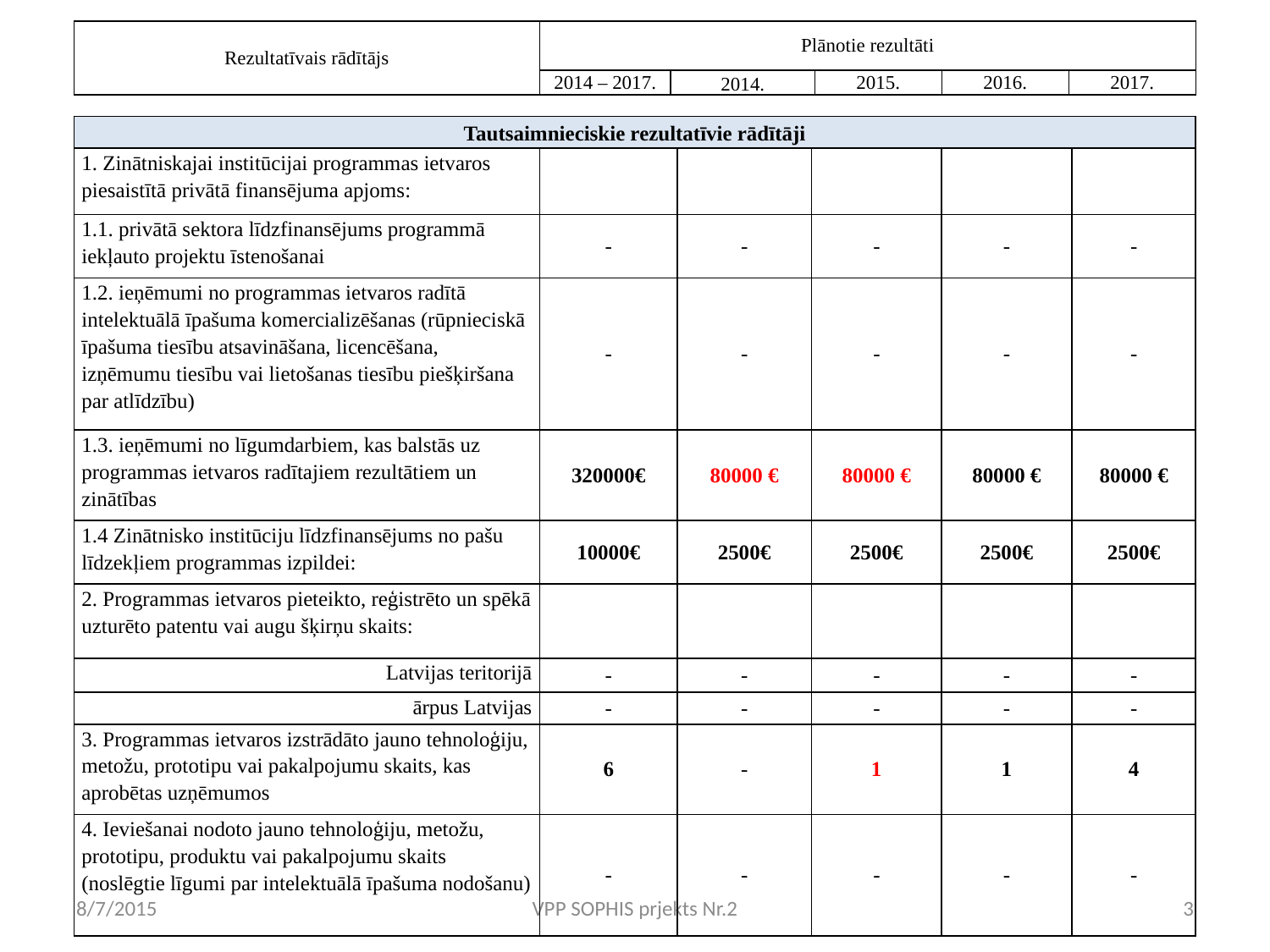

| Rezultatīvais rādītājs | Plānotie rezultāti |  |  |  |  |
| --- | --- | --- | --- | --- | --- |
|  | 2014 – 2017. | 2014. | 2015. | 2016. | 2017. |
| Tautsaimnieciskie rezultatīvie rādītāji |  |  |  |  |  |
| --- | --- | --- | --- | --- | --- |
| 1. Zinātniskajai institūcijai programmas ietvaros piesaistītā privātā finansējuma apjoms: |  |  |  |  |  |
| 1.1. privātā sektora līdzfinansējums programmā iekļauto projektu īstenošanai | - | - | - | - | - |
| 1.2. ieņēmumi no programmas ietvaros radītā intelektuālā īpašuma komercializēšanas (rūpnieciskā īpašuma tiesību atsavināšana, licencēšana, izņēmumu tiesību vai lietošanas tiesību piešķiršana par atlīdzību) | - | - | - | - | - |
| 1.3. ieņēmumi no līgumdarbiem, kas balstās uz programmas ietvaros radītajiem rezultātiem un zinātības | 320000€ | 80000 € | 80000 € | 80000 € | 80000 € |
| 1.4 Zinātnisko institūciju līdzfinansējums no pašu līdzekļiem programmas izpildei: | 10000€ | 2500€ | 2500€ | 2500€ | 2500€ |
| 2. Programmas ietvaros pieteikto, reģistrēto un spēkā uzturēto patentu vai augu šķirņu skaits: |  |  |  |  |  |
| Latvijas teritorijā | - | - | - | - | - |
| ārpus Latvijas | - | - | - | - | - |
| 3. Programmas ietvaros izstrādāto jauno tehnoloģiju, metožu, prototipu vai pakalpojumu skaits, kas aprobētas uzņēmumos | 6 | - | 1 | 1 | 4 |
| 4. Ieviešanai nodoto jauno tehnoloģiju, metožu, prototipu, produktu vai pakalpojumu skaits (noslēgtie līgumi par intelektuālā īpašuma nodošanu) | - | - | - | - | - |
8/7/2015
VPP SOPHIS prjekts Nr.2
3